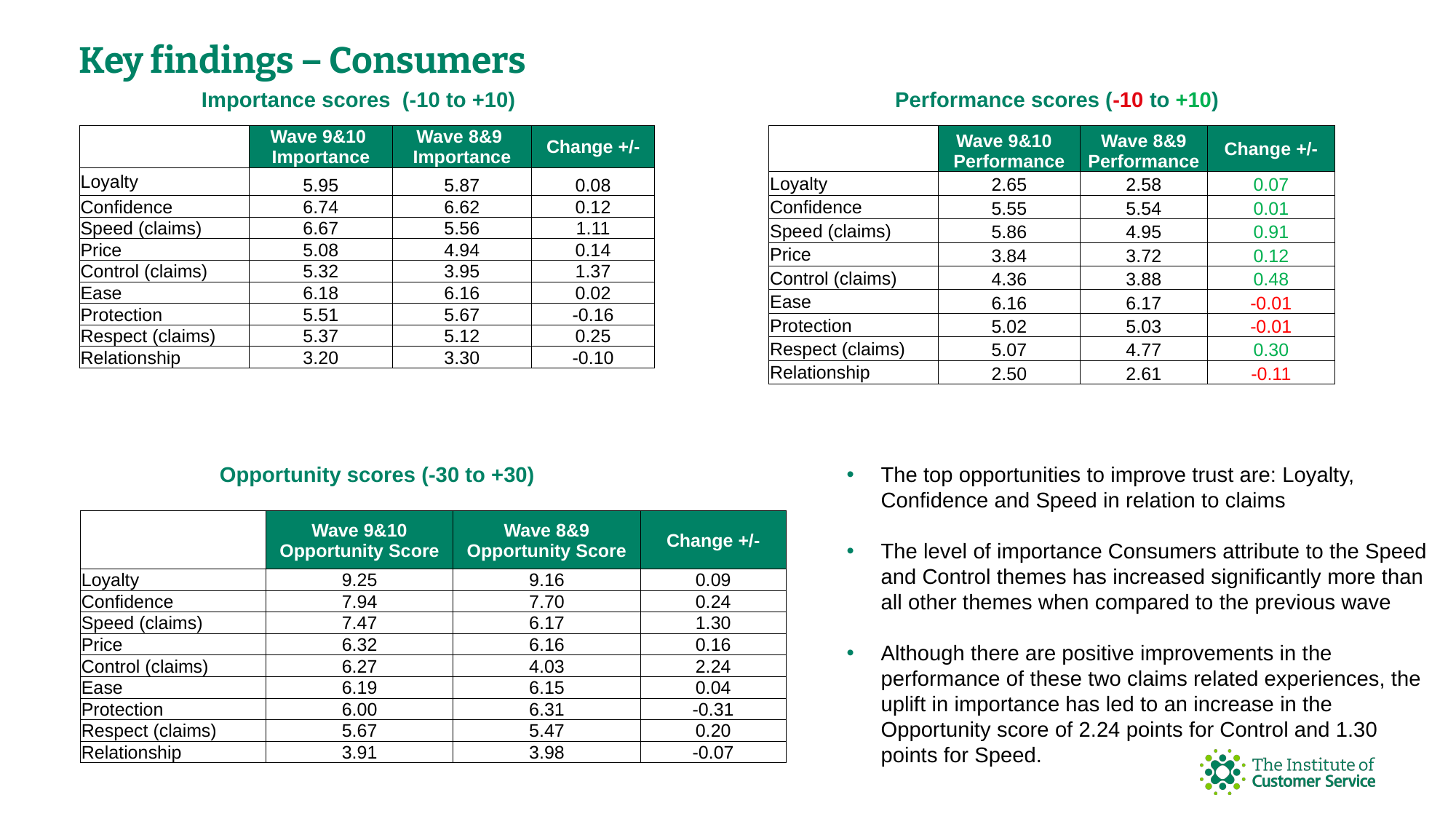

# Key findings – Consumers
Performance scores (-10 to +10)
Importance scores  (-10 to +10)
|  | Wave 9&10 Importance | Wave 8&9 Importance | Change +/- |
| --- | --- | --- | --- |
| Loyalty | 5.95 | 5.87 | 0.08 |
| Confidence | 6.74 | 6.62 | 0.12 |
| Speed (claims) | 6.67 | 5.56 | 1.11 |
| Price | 5.08 | 4.94 | 0.14 |
| Control (claims) | 5.32 | 3.95 | 1.37 |
| Ease | 6.18 | 6.16 | 0.02 |
| Protection | 5.51 | 5.67 | -0.16 |
| Respect (claims) | 5.37 | 5.12 | 0.25 |
| Relationship | 3.20 | 3.30 | -0.10 |
|  | Wave 9&10 Performance | Wave 8&9 Performance | Change +/- |
| --- | --- | --- | --- |
| Loyalty | 2.65 | 2.58 | 0.07 |
| Confidence | 5.55 | 5.54 | 0.01 |
| Speed (claims) | 5.86 | 4.95 | 0.91 |
| Price | 3.84 | 3.72 | 0.12 |
| Control (claims) | 4.36 | 3.88 | 0.48 |
| Ease | 6.16 | 6.17 | -0.01 |
| Protection | 5.02 | 5.03 | -0.01 |
| Respect (claims) | 5.07 | 4.77 | 0.30 |
| Relationship | 2.50 | 2.61 | -0.11 |
Opportunity scores (-30 to +30)
The top opportunities to improve trust are: Loyalty, Confidence and Speed in relation to claims

The level of importance Consumers attribute to the Speed and Control themes has increased significantly more than all other themes when compared to the previous wave

Although there are positive improvements in the performance of these two claims related experiences, the uplift in importance has led to an increase in the Opportunity score of 2.24 points for Control and 1.30 points for Speed.

|  | Wave 9&10 Opportunity Score | Wave 8&9 Opportunity Score | Change +/- |
| --- | --- | --- | --- |
| Loyalty | 9.25 | 9.16 | 0.09 |
| Confidence | 7.94 | 7.70 | 0.24 |
| Speed (claims) | 7.47 | 6.17 | 1.30 |
| Price | 6.32 | 6.16 | 0.16 |
| Control (claims) | 6.27 | 4.03 | 2.24 |
| Ease | 6.19 | 6.15 | 0.04 |
| Protection | 6.00 | 6.31 | -0.31 |
| Respect (claims) | 5.67 | 5.47 | 0.20 |
| Relationship | 3.91 | 3.98 | -0.07 |